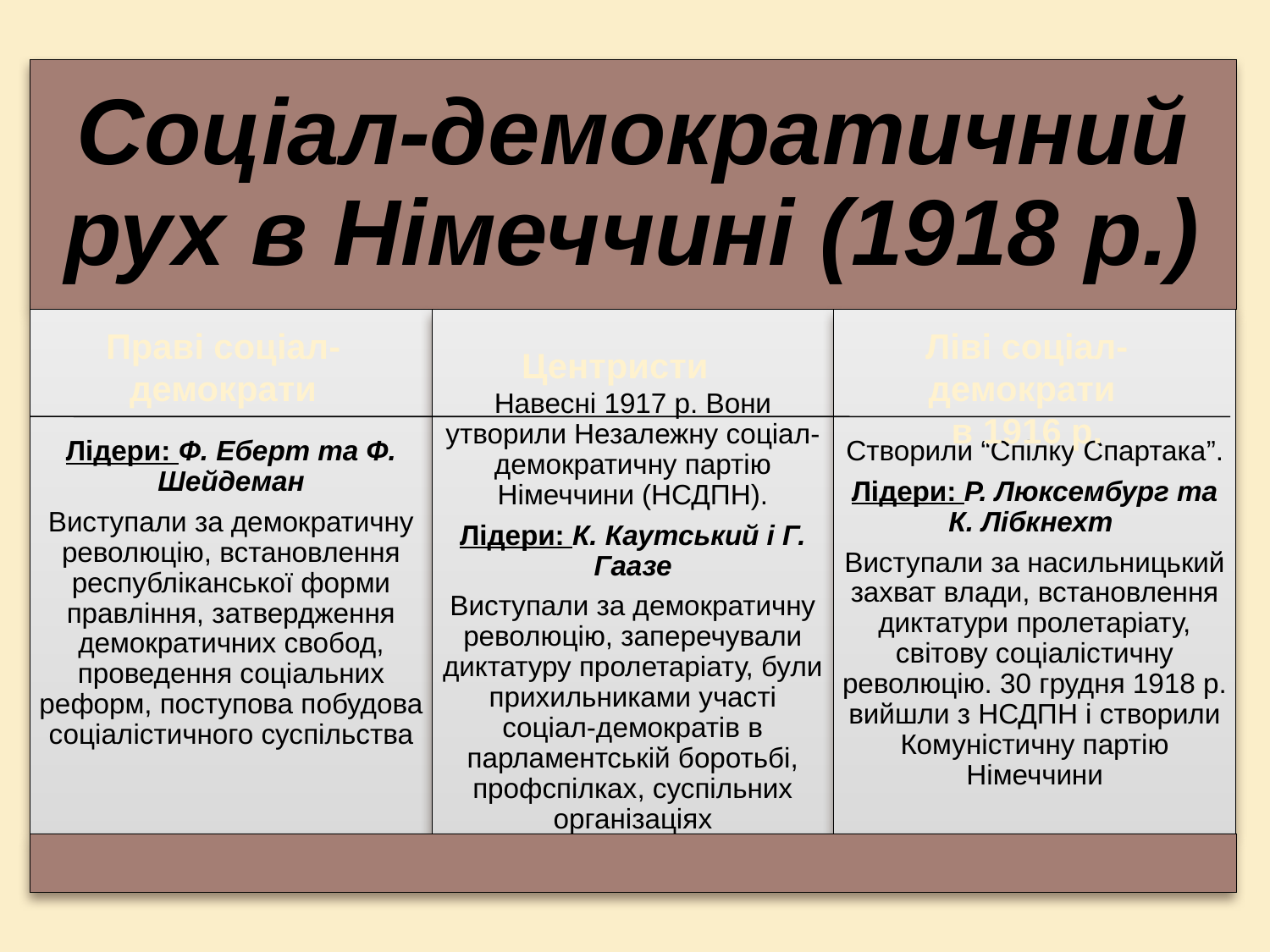

Соціал-демократичний рух в Німеччині (1918 р.)

Лідери: Ф. Еберт та Ф. Шейдеман
Виступали за демократичну революцію, встановлення республіканської форми правління, затвердження демократичних свобод, проведення соціальних реформ, поступова побудова соціалістичного суспільства

Навесні 1917 р. Вони утворили Незалежну соціал-демократичну партію Німеччини (НСДПН).
Лідери: К. Каутський і Г. Гаазе
Виступали за демократичну революцію, заперечували диктатуру пролетаріату, були прихильниками участі соціал-демократів в парламентській боротьбі, профспілках, суспільних організаціях

Створили “Спілку Спартака”.
Лідери: Р. Люксембург та К. Лібкнехт
Виступали за насильницький захват влади, встановлення диктатури пролетаріату, світову соціалістичну революцію. 30 грудня 1918 р. вийшли з НСДПН і створили Комуністичну партію Німеччини

Праві соціал-демократи
Ліві соціал-демократи
в 1916 р.
Центристи